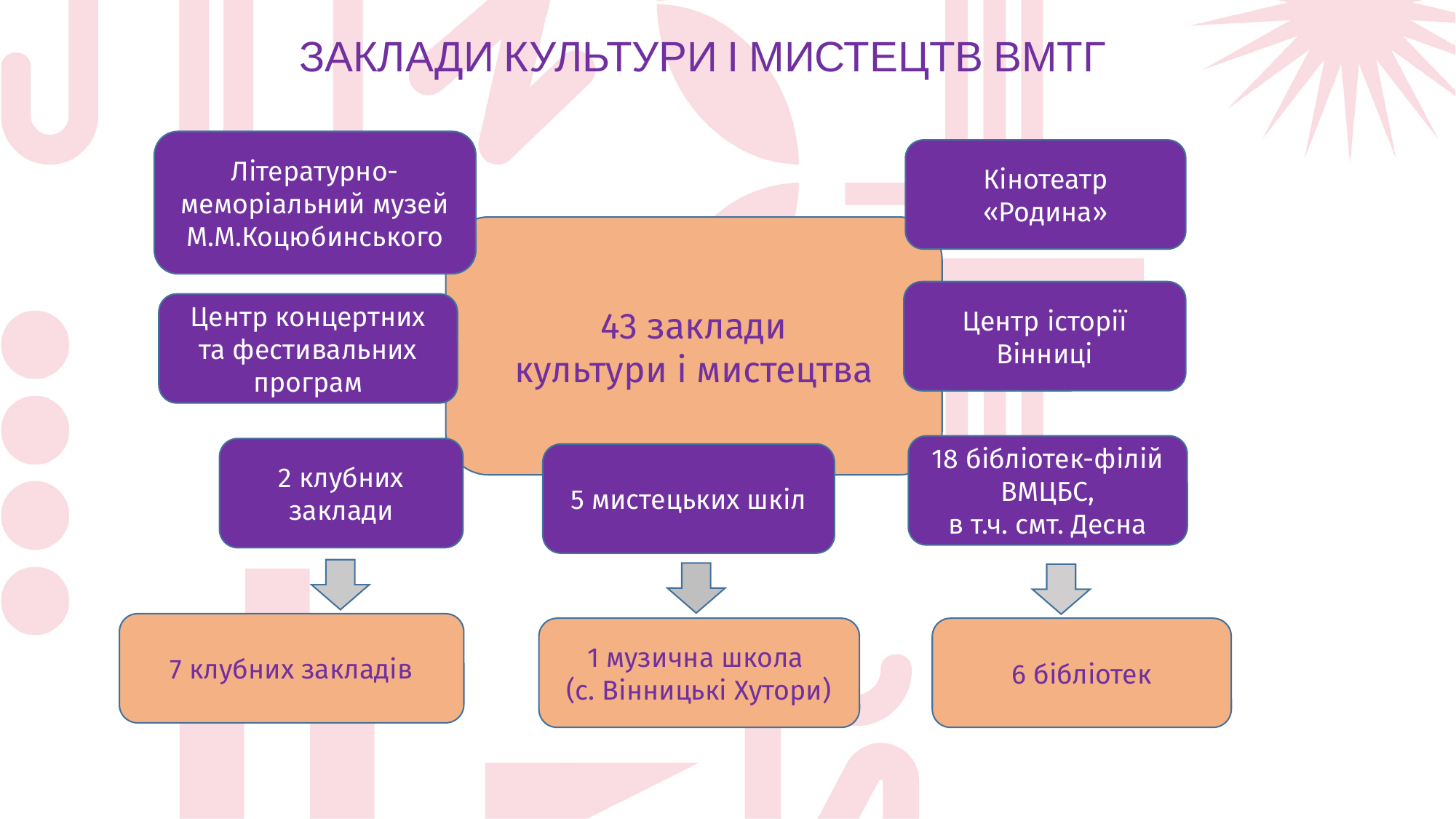

ЗАКЛАДИ КУЛЬТУРИ І МИСТЕЦТВ ВМТГ
Літературно-меморіальний музей М.М.Коцюбинського
Кінотеатр «Родина»
43 заклади
культури і мистецтва
Центр історії Вінниці
Центр концертних та фестивальних програм
18 бібліотек-філій
ВМЦБС,
в т.ч. смт. Десна
2 клубних заклади
5 мистецьких шкіл

7 клубних закладів
1 музична школа
(с. Вінницькі Хутори)
6 бібліотек